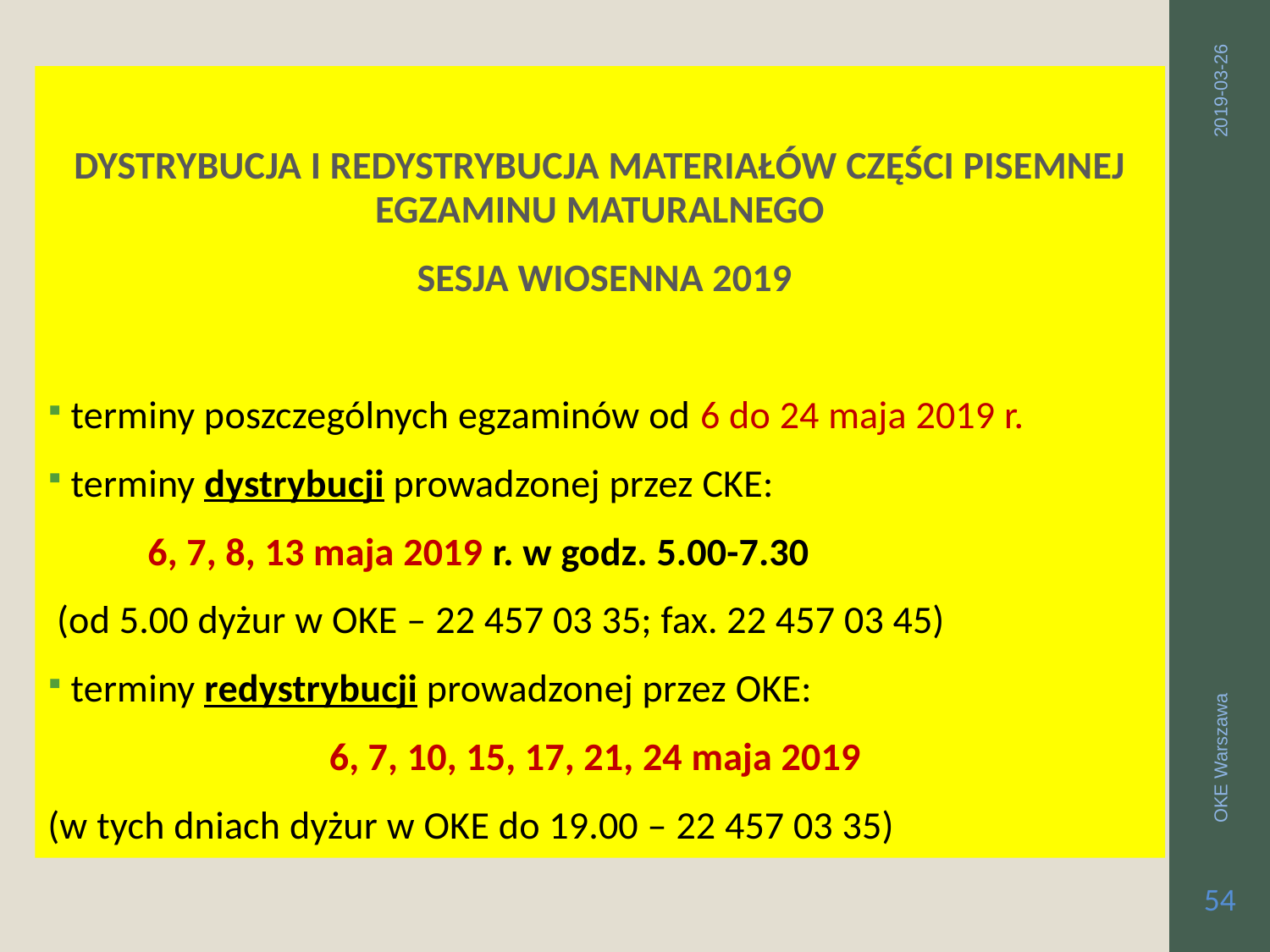

DYSTRYBUCJA I REDYSTRYBUCJA MATERIAŁÓW CZĘŚCI PISEMNEJ EGZAMINU MATURALNEGO
 SESJA WIOSENNA 2019

terminy poszczególnych egzaminów od 6 do 24 maja 2019 r.
terminy dystrybucji prowadzonej przez CKE:
           6, 7, 8, 13 maja 2019 r. w godz. 5.00-7.30
 (od 5.00 dyżur w OKE – 22 457 03 35; fax. 22 457 03 45)
terminy redystrybucji prowadzonej przez OKE:
6, 7, 10, 15, 17, 21, 24 maja 2019
(w tych dniach dyżur w OKE do 19.00 – 22 457 03 35)

2019-03-26
OKE Warszawa
54